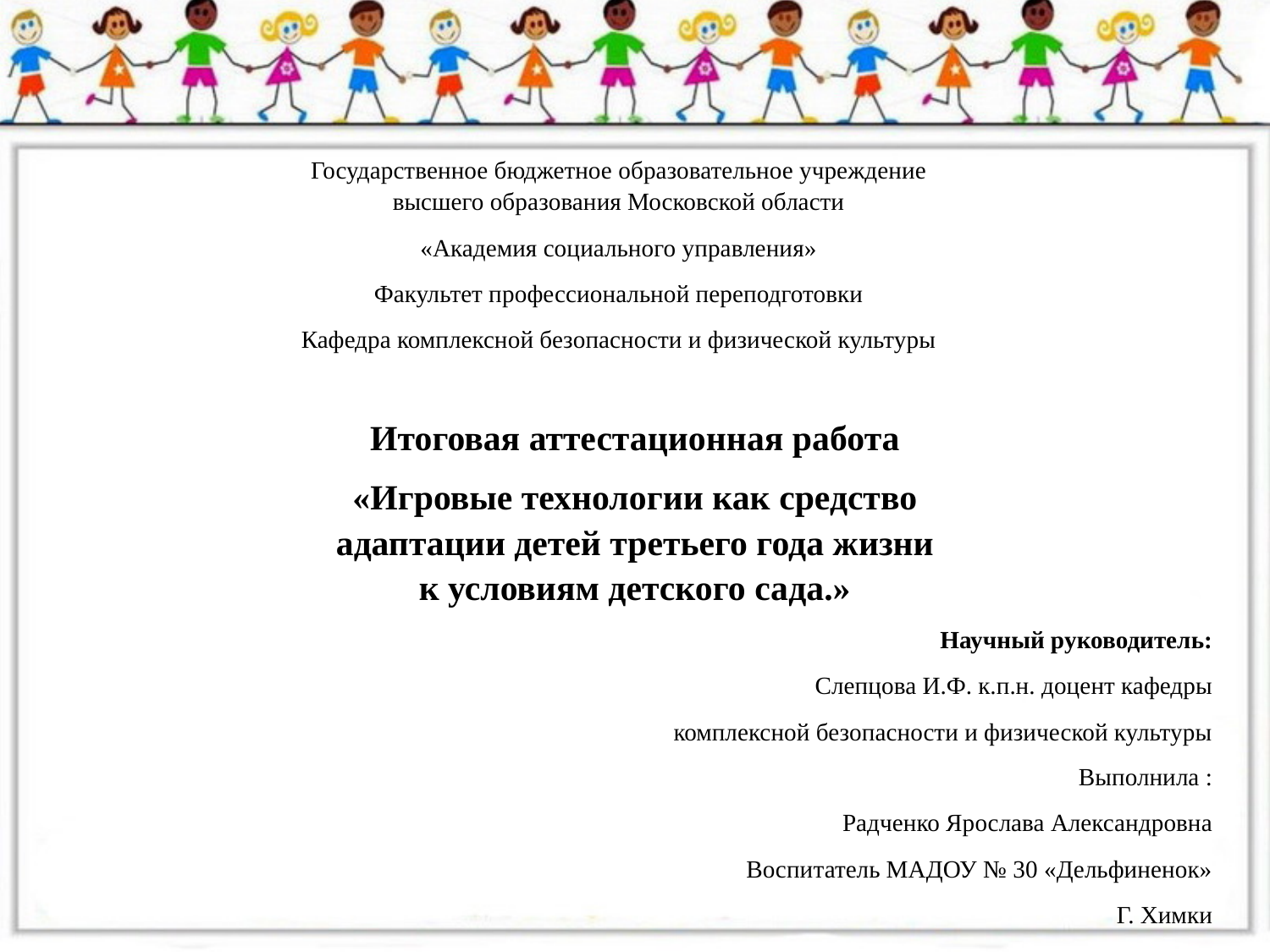

Государственное бюджетное образовательное учреждение высшего образования Московской области
«Академия социального управления»
Факультет профессиональной переподготовки
Кафедра комплексной безопасности и физической культуры
Итоговая аттестационная работа
«Игровые технологии как средство адаптации детей третьего года жизни к условиям детского сада.»

Научный руководитель:
Слепцова И.Ф. к.п.н. доцент кафедры
комплексной безопасности и физической культуры
Выполнила :
Радченко Ярослава Александровна
Воспитатель МАДОУ № 30 «Дельфиненок»
Г. Химки